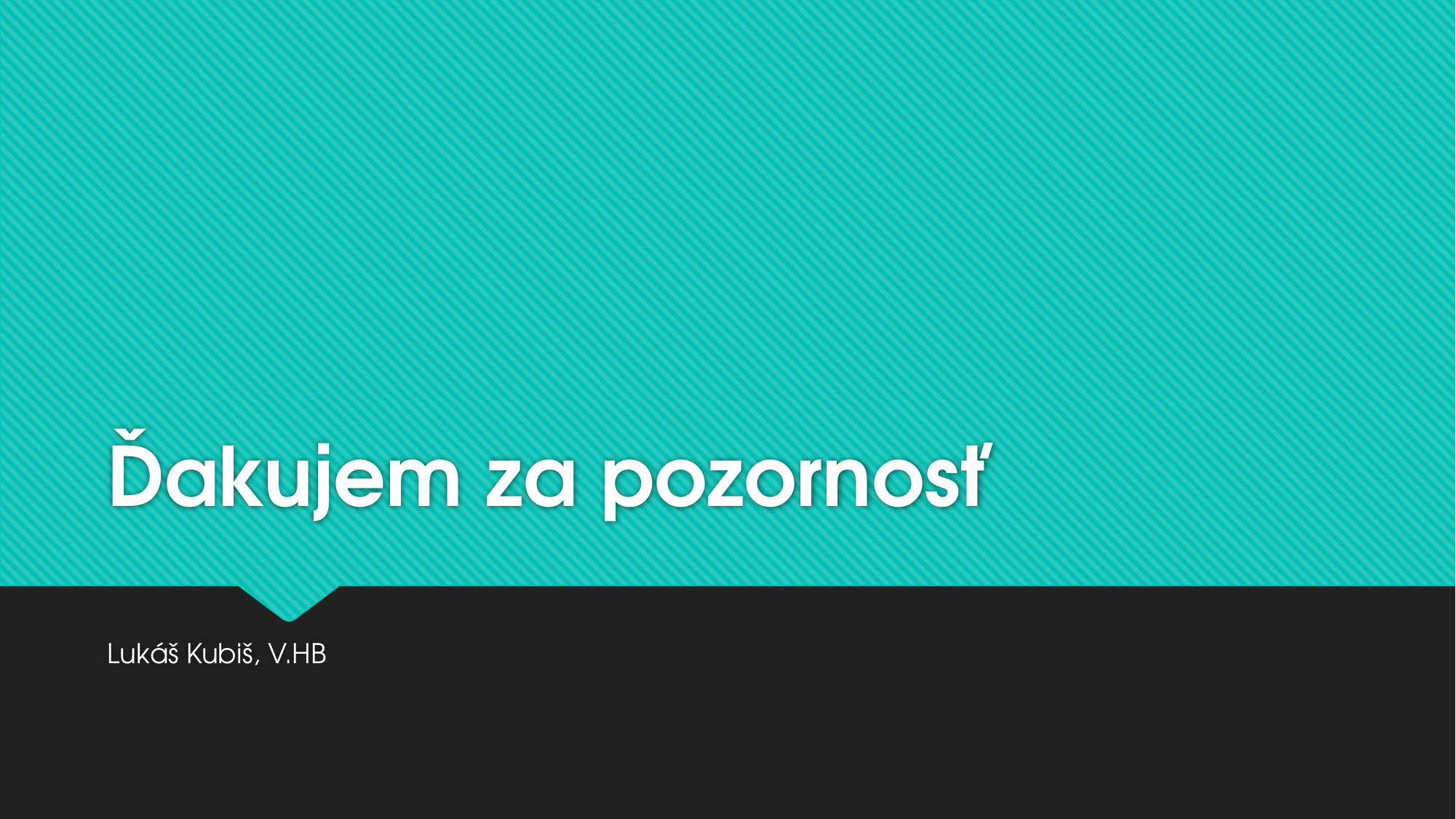

# Ďakujem za pozornosť
Lukáš Kubiš, V.HB